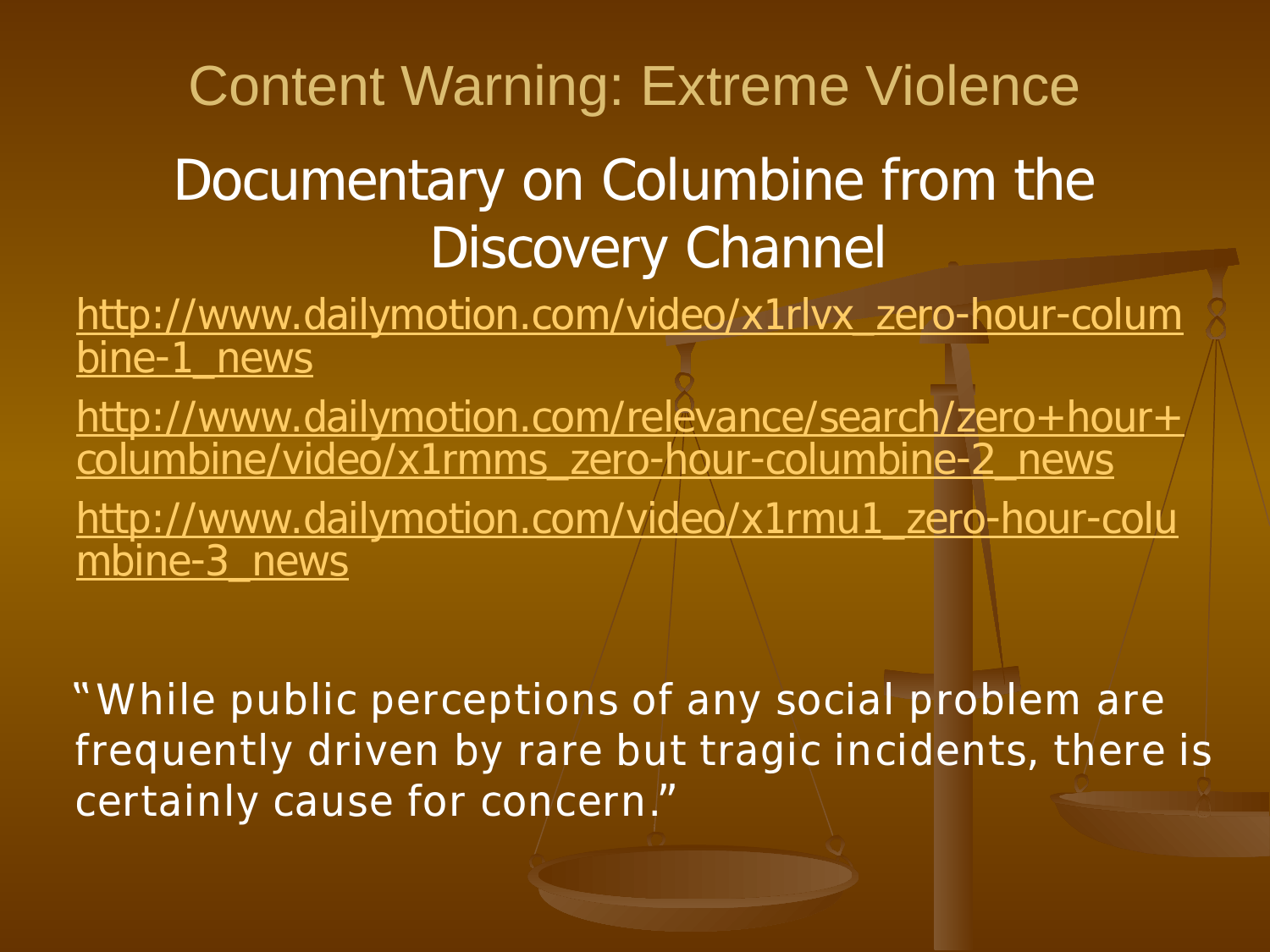

# Content Warning: Extreme Violence
Documentary on Columbine from the Discovery Channel
http://www.dailymotion.com/video/x1rlvx_zero-hour-columbine-1_news
http://www.dailymotion.com/relevance/search/zero+hour+columbine/video/x1rmms_zero-hour-columbine-2_news
http://www.dailymotion.com/video/x1rmu1_zero-hour-columbine-3_news

“While public perceptions of any social problem are frequently driven by rare but tragic incidents, there is certainly cause for concern.”